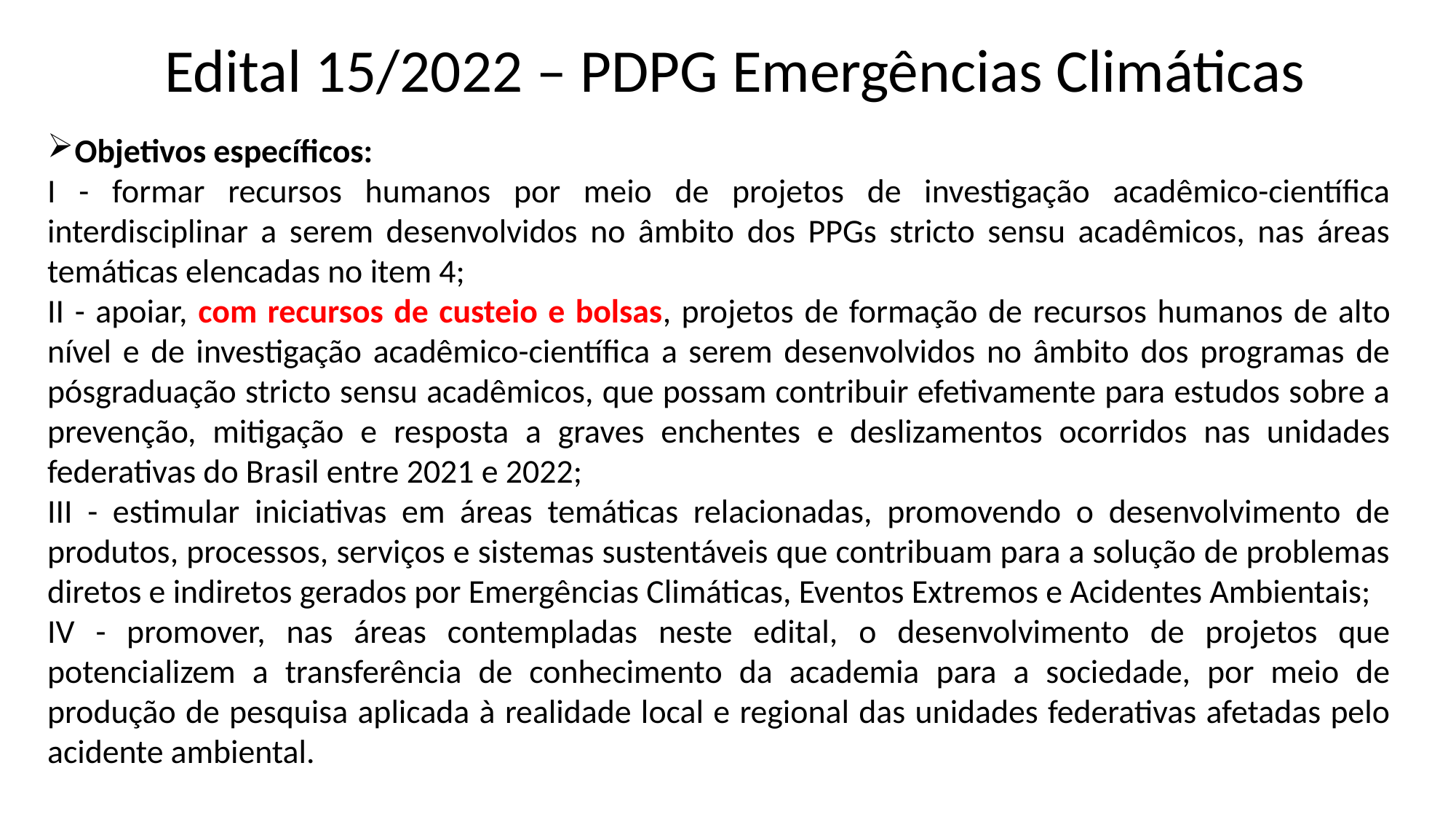

Edital 15/2022 – PDPG Emergências Climáticas
Objetivos específicos:
I - formar recursos humanos por meio de projetos de investigação acadêmico-científica interdisciplinar a serem desenvolvidos no âmbito dos PPGs stricto sensu acadêmicos, nas áreas temáticas elencadas no item 4;
II - apoiar, com recursos de custeio e bolsas, projetos de formação de recursos humanos de alto nível e de investigação acadêmico-científica a serem desenvolvidos no âmbito dos programas de pósgraduação stricto sensu acadêmicos, que possam contribuir efetivamente para estudos sobre a prevenção, mitigação e resposta a graves enchentes e deslizamentos ocorridos nas unidades federativas do Brasil entre 2021 e 2022;
III - estimular iniciativas em áreas temáticas relacionadas, promovendo o desenvolvimento de produtos, processos, serviços e sistemas sustentáveis que contribuam para a solução de problemas diretos e indiretos gerados por Emergências Climáticas, Eventos Extremos e Acidentes Ambientais;
IV - promover, nas áreas contempladas neste edital, o desenvolvimento de projetos que potencializem a transferência de conhecimento da academia para a sociedade, por meio de produção de pesquisa aplicada à realidade local e regional das unidades federativas afetadas pelo acidente ambiental.